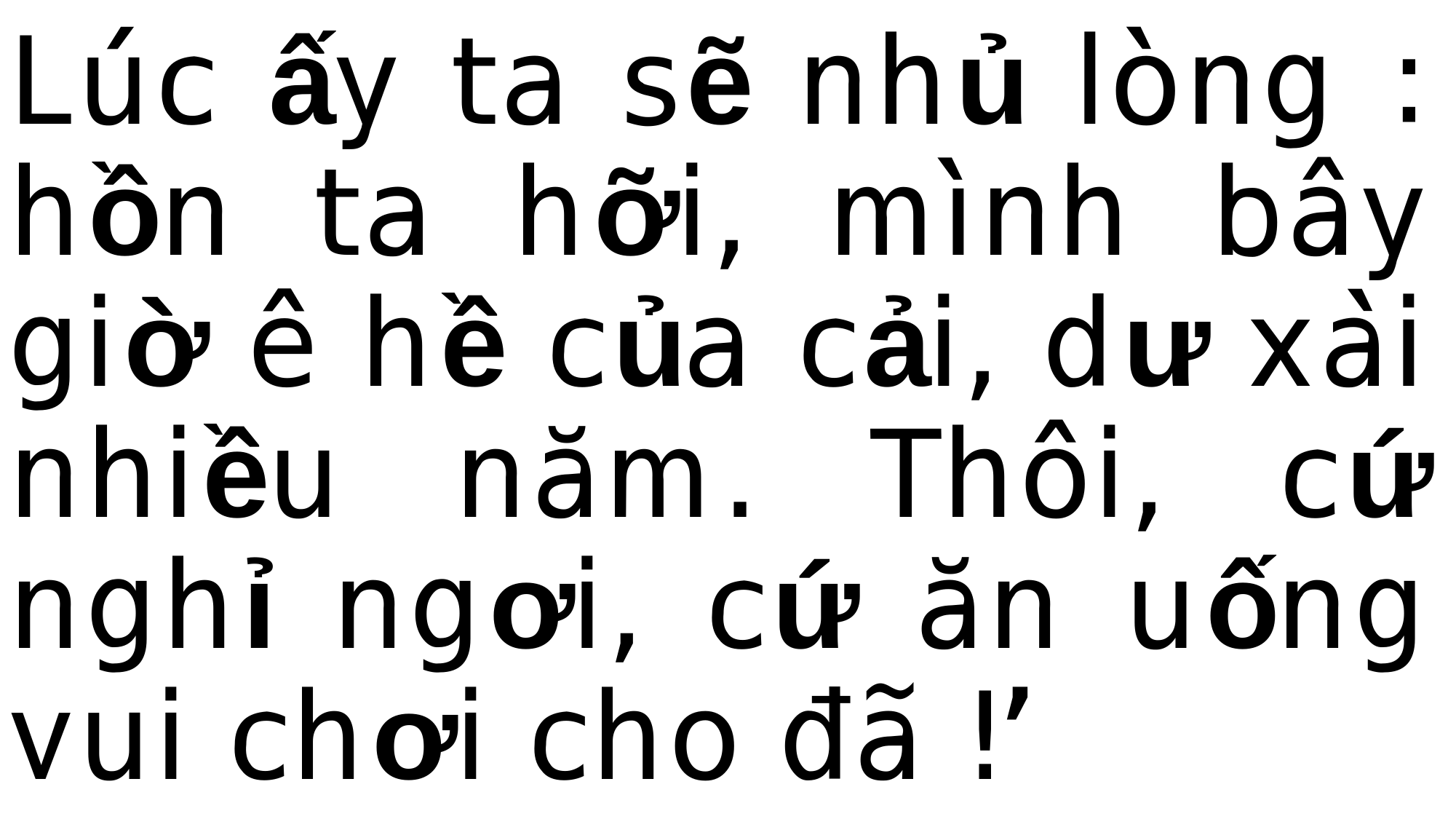

# Lúc ấy ta sẽ nhủ lòng : hồn ta hỡi, mình bây giờ ê hề của cải, dư xài nhiều năm. Thôi, cứ nghỉ ngơi, cứ ăn uống vui chơi cho đã !’